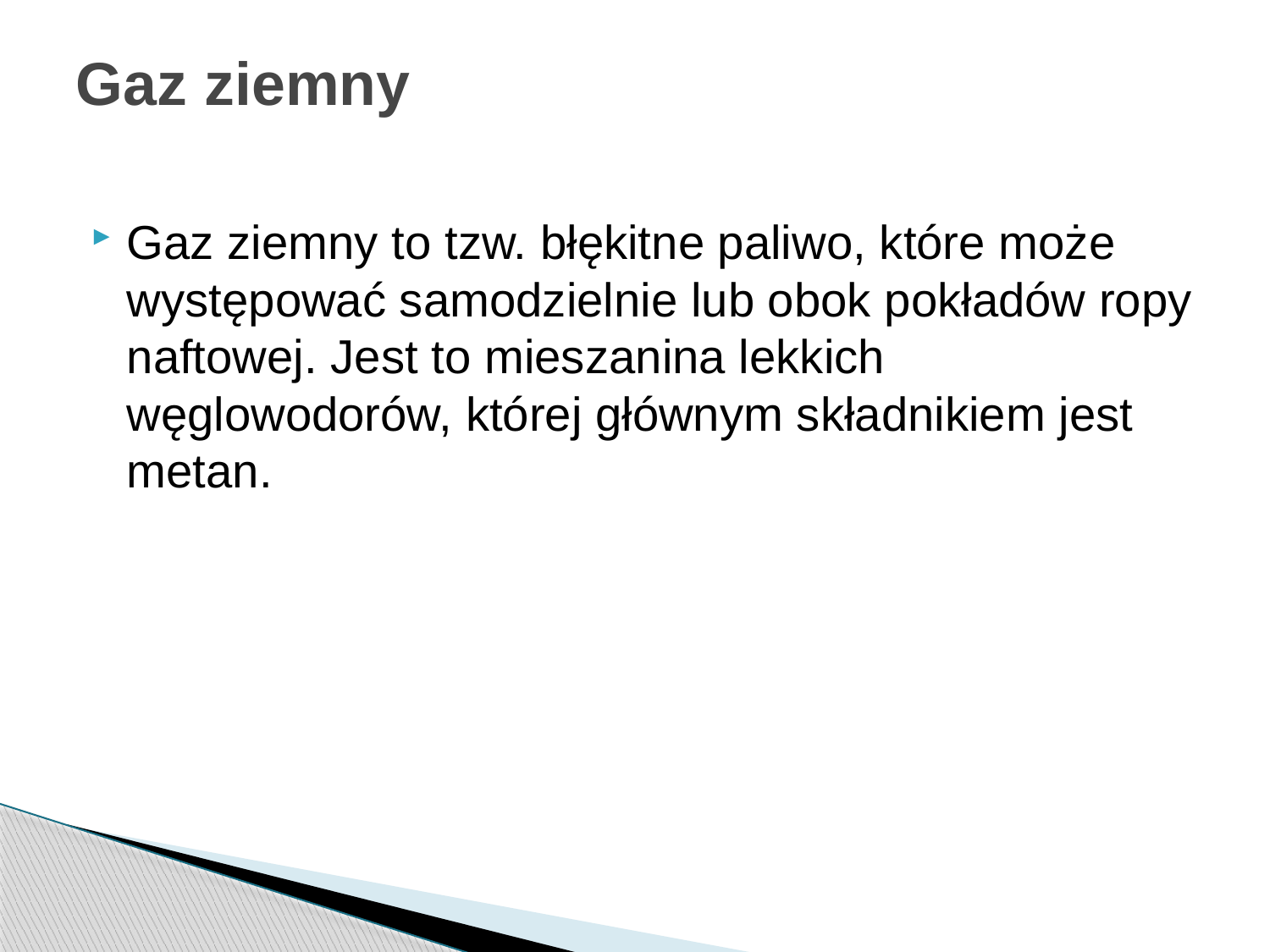

# Gaz ziemny
Gaz ziemny to tzw. błękitne paliwo, które może występować samodzielnie lub obok pokładów ropy naftowej. Jest to mieszanina lekkich węglowodorów, której głównym składnikiem jest metan.